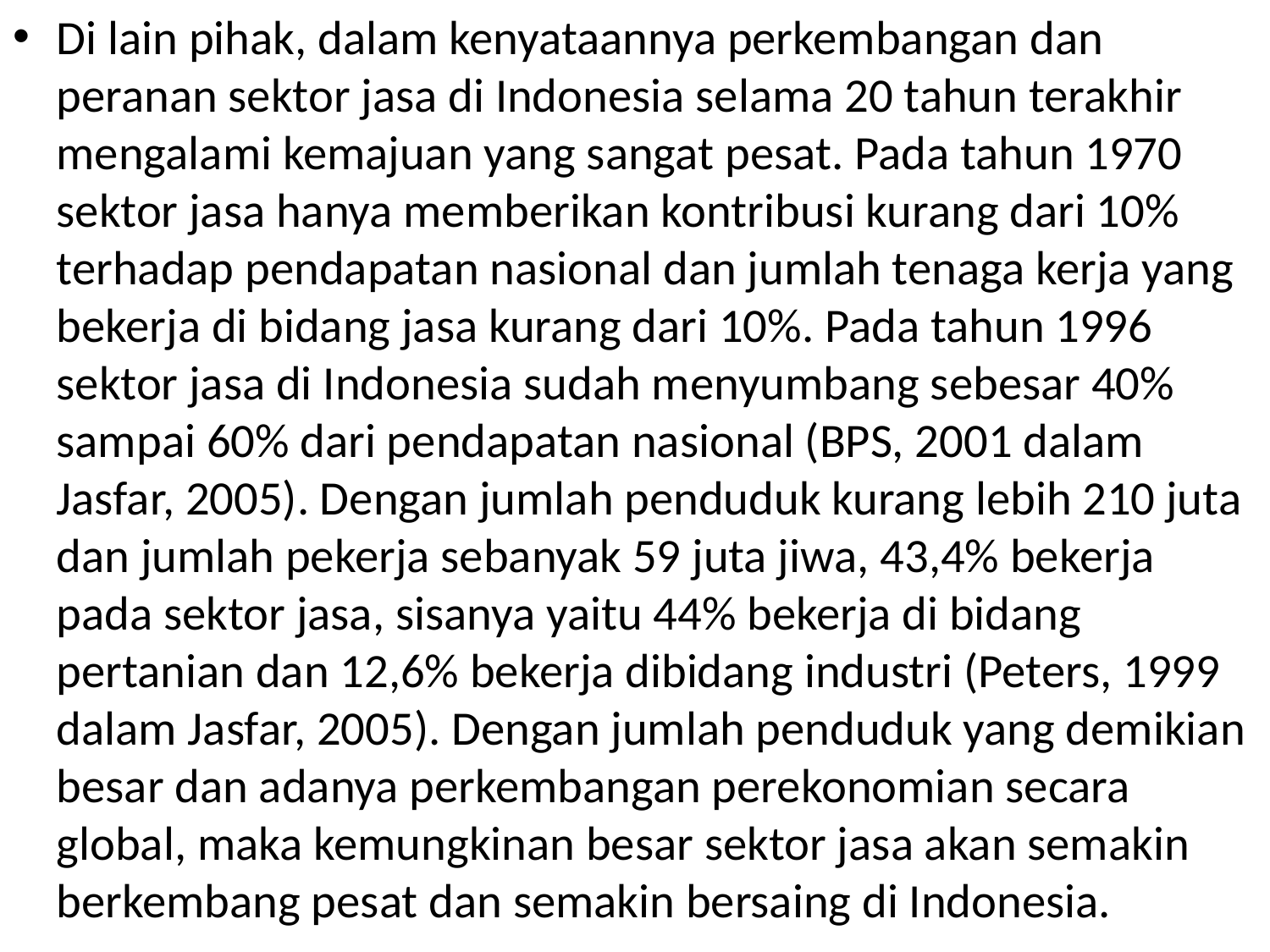

Di lain pihak, dalam kenyataannya perkembangan dan peranan sektor jasa di Indonesia selama 20 tahun terakhir mengalami kemajuan yang sangat pesat. Pada tahun 1970 sektor jasa hanya memberikan kontribusi kurang dari 10% terhadap pendapatan nasional dan jumlah tenaga kerja yang bekerja di bidang jasa kurang dari 10%. Pada tahun 1996 sektor jasa di Indonesia sudah menyumbang sebesar 40% sampai 60% dari pendapatan nasional (BPS, 2001 dalam Jasfar, 2005). Dengan jumlah penduduk kurang lebih 210 juta dan jumlah pekerja sebanyak 59 juta jiwa, 43,4% bekerja pada sektor jasa, sisanya yaitu 44% bekerja di bidang pertanian dan 12,6% bekerja dibidang industri (Peters, 1999 dalam Jasfar, 2005). Dengan jumlah penduduk yang demikian besar dan adanya perkembangan perekonomian secara global, maka kemungkinan besar sektor jasa akan semakin berkembang pesat dan semakin bersaing di Indonesia.